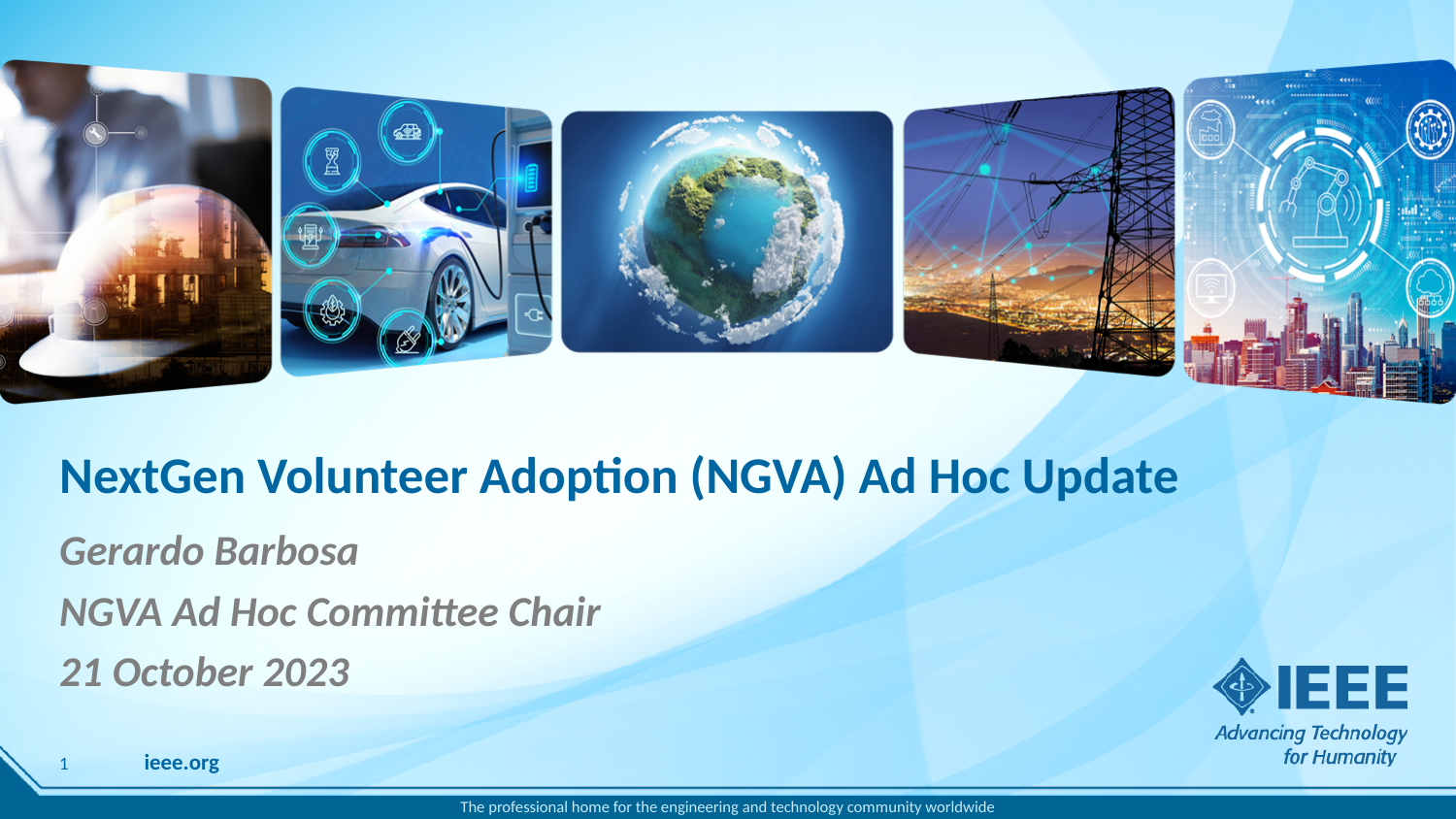

# NextGen Volunteer Adoption (NGVA) Ad Hoc Update
Gerardo Barbosa
NGVA Ad Hoc Committee Chair
21 October 2023
1